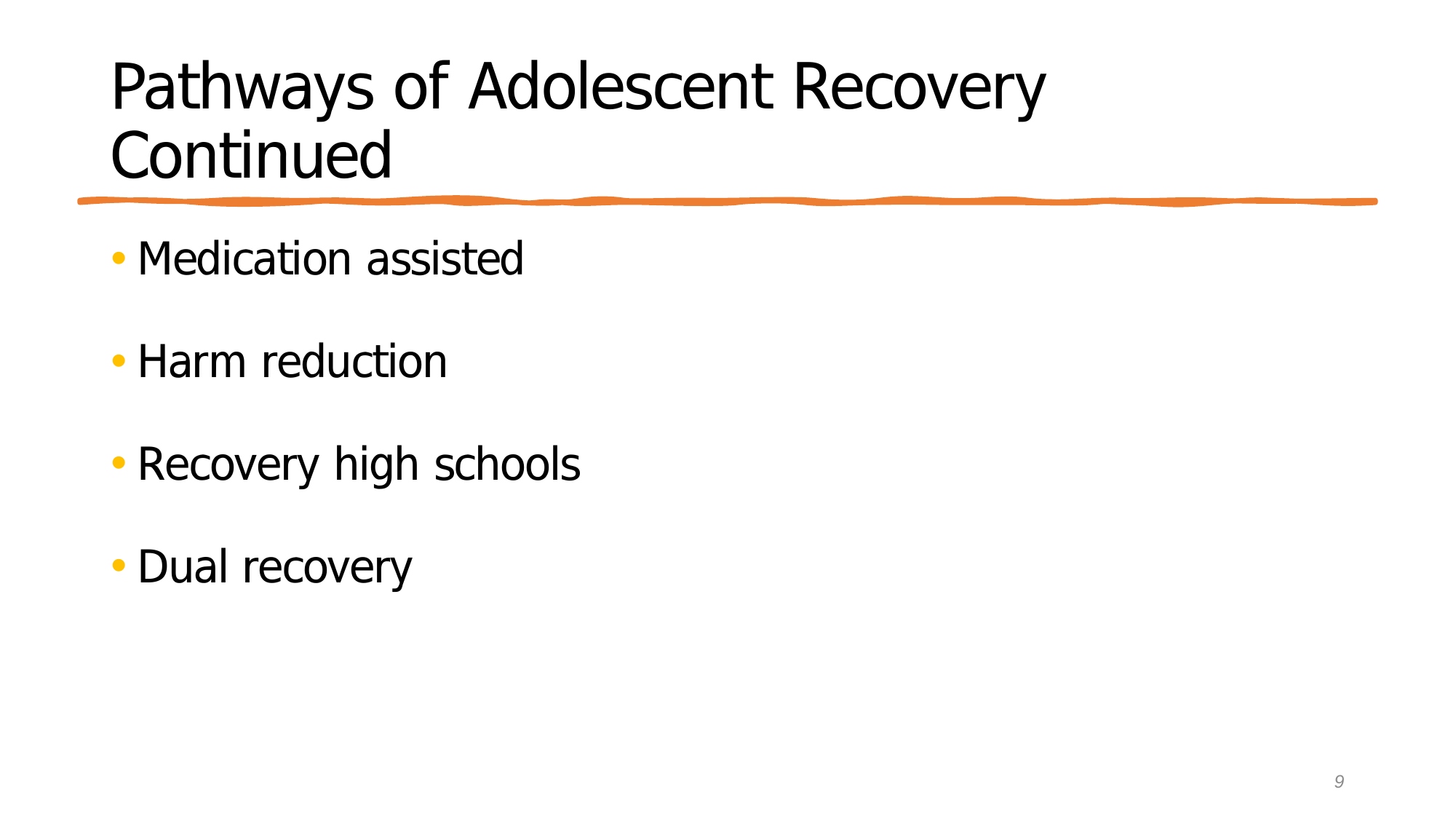

# Pathways of Adolescent Recovery Continued

Medication assisted

Harm reduction

Recovery high schools

Dual recovery

9